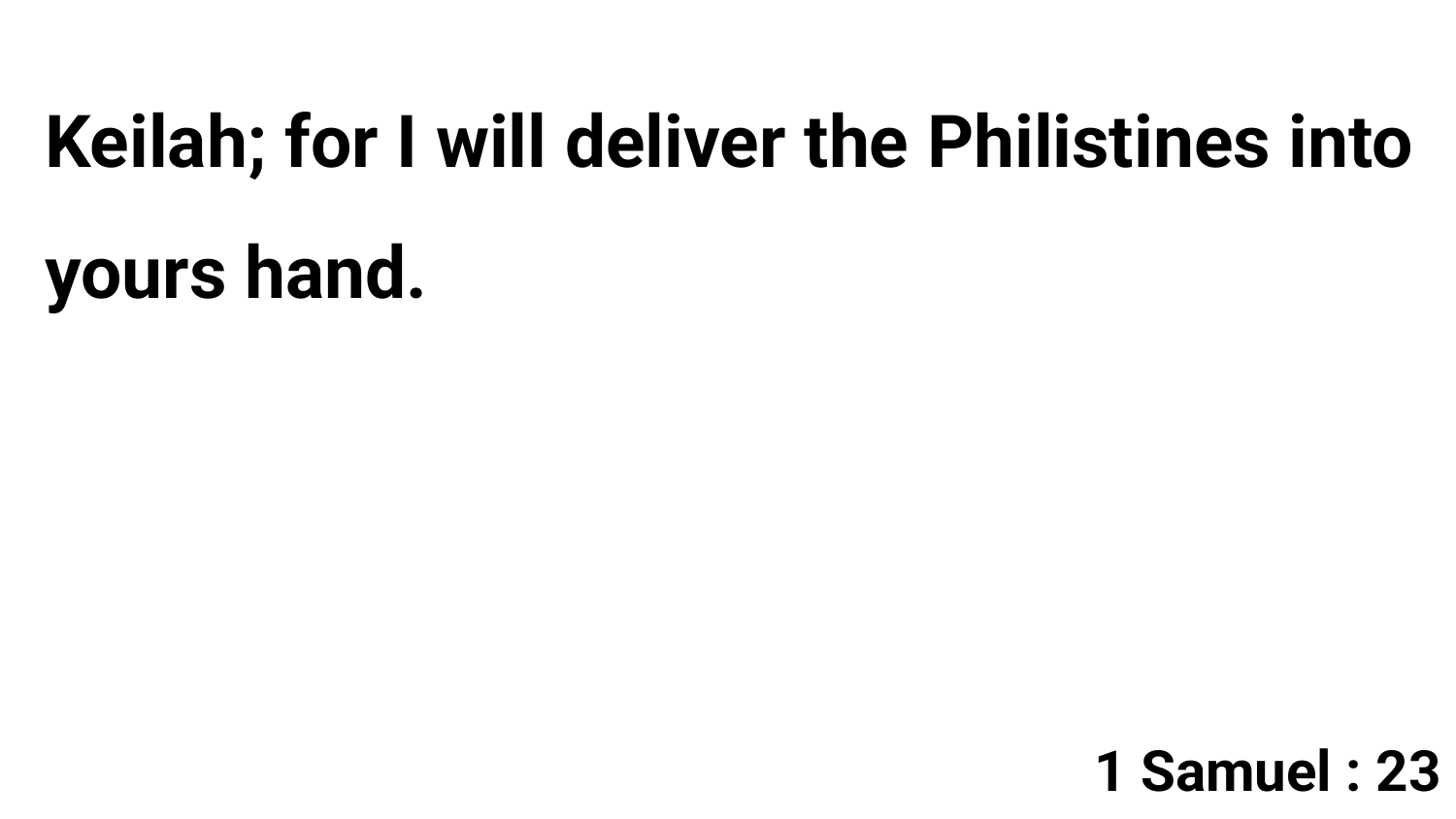

Keilah; for I will deliver the Philistines into yours hand.
1 Samuel : 23